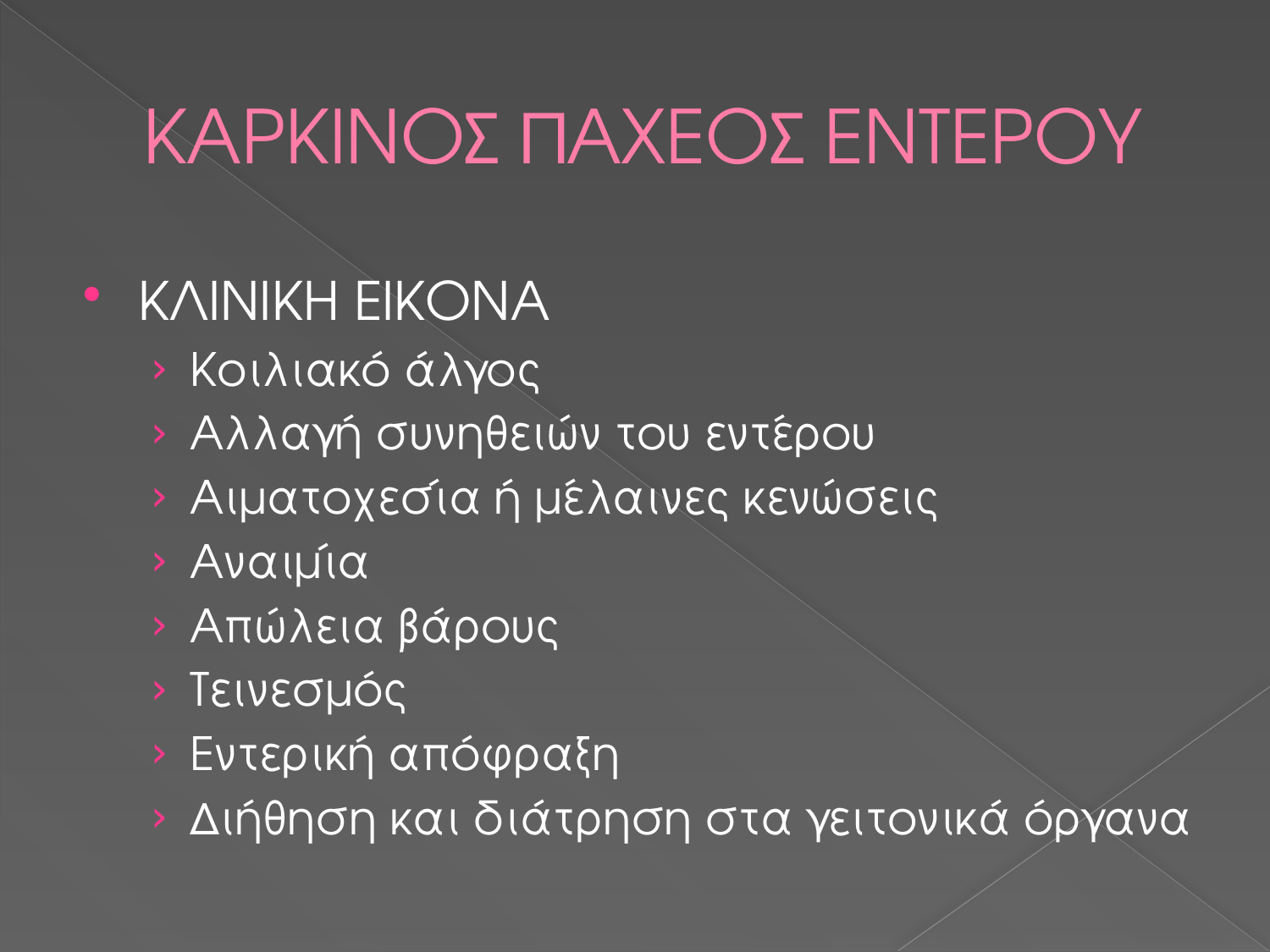

# ΚΑΡΚΙΝΟΣ ΠΑΧΕΟΣ ΕΝΤΕΡΟΥ
ΚΛΙΝΙΚΗ ΕΙΚΟΝΑ
Κοιλιακό άλγος
Αλλαγή συνηθειών του εντέρου
Αιματοχεσία ή μέλαινες κενώσεις
Αναιμία
Απώλεια βάρους
Τεινεσμός
Εντερική απόφραξη
Διήθηση και διάτρηση στα γειτονικά όργανα